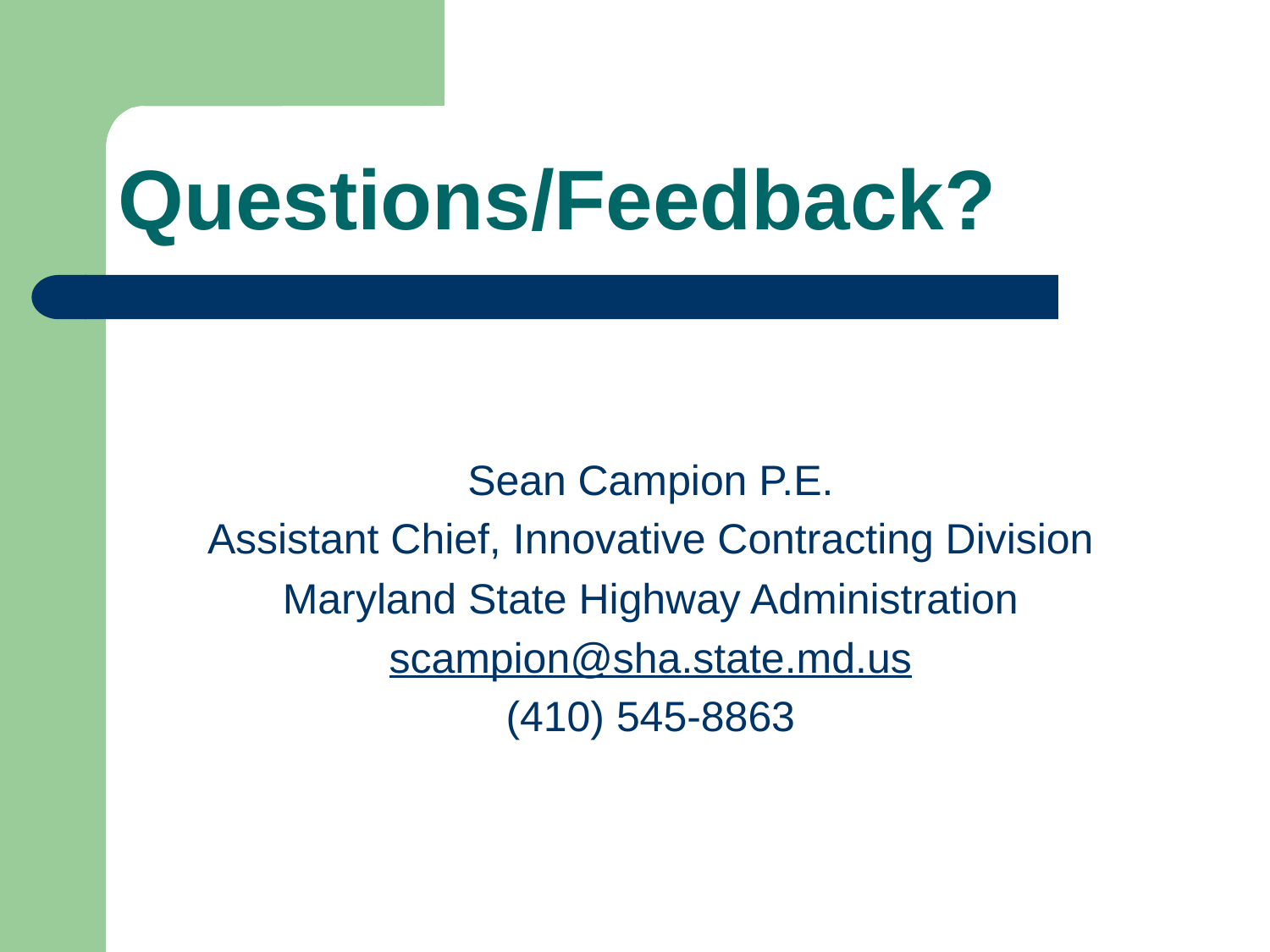

Questions/Feedback?

Sean Campion P.E.
Assistant Chief, Innovative Contracting Division
Maryland State Highway Administration
scampion@sha.state.md.us
(410) 545-8863